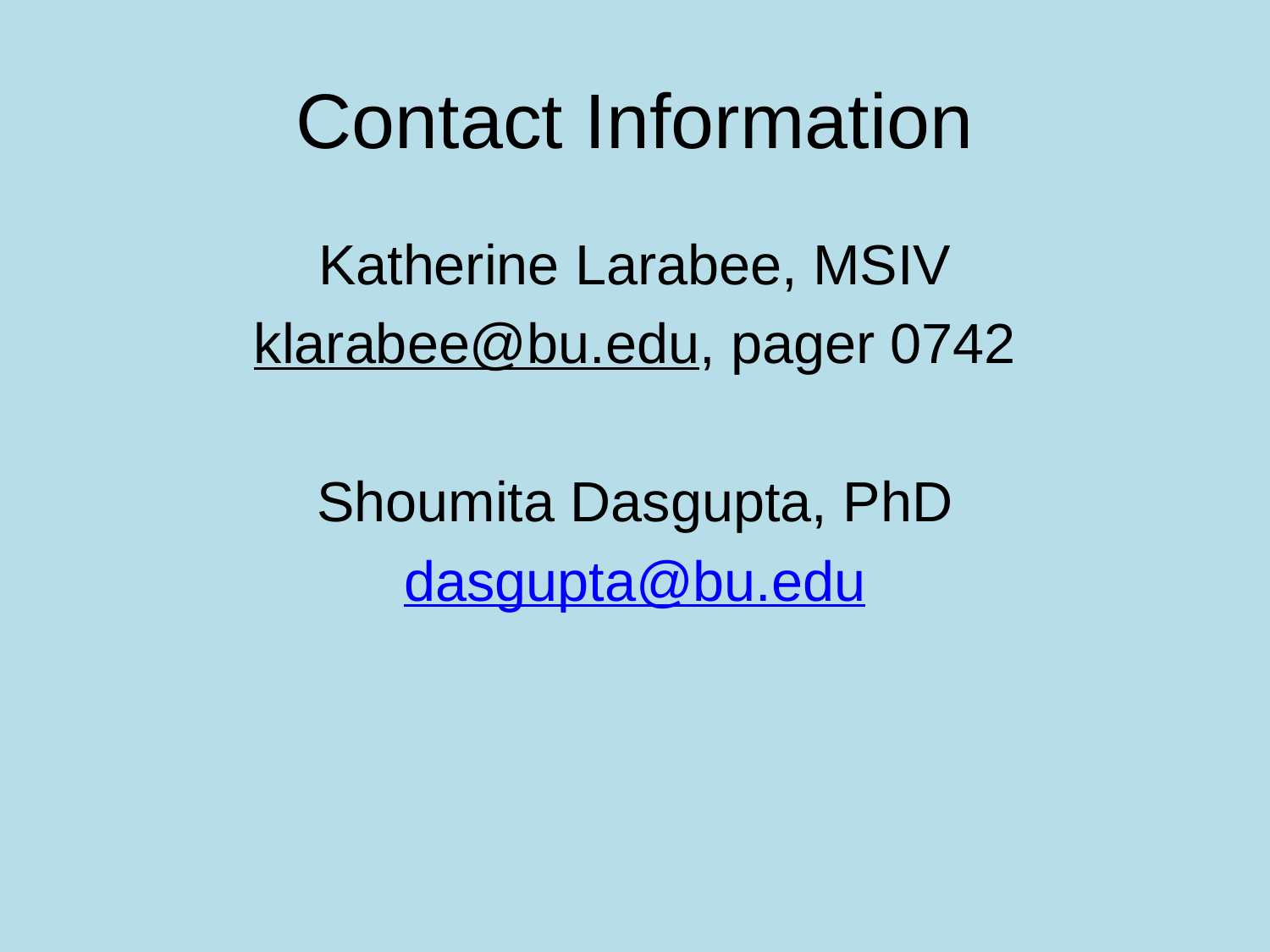

# Contact Information
Katherine Larabee, MSIV
klarabee@bu.edu, pager 0742

Shoumita Dasgupta, PhD
dasgupta@bu.edu